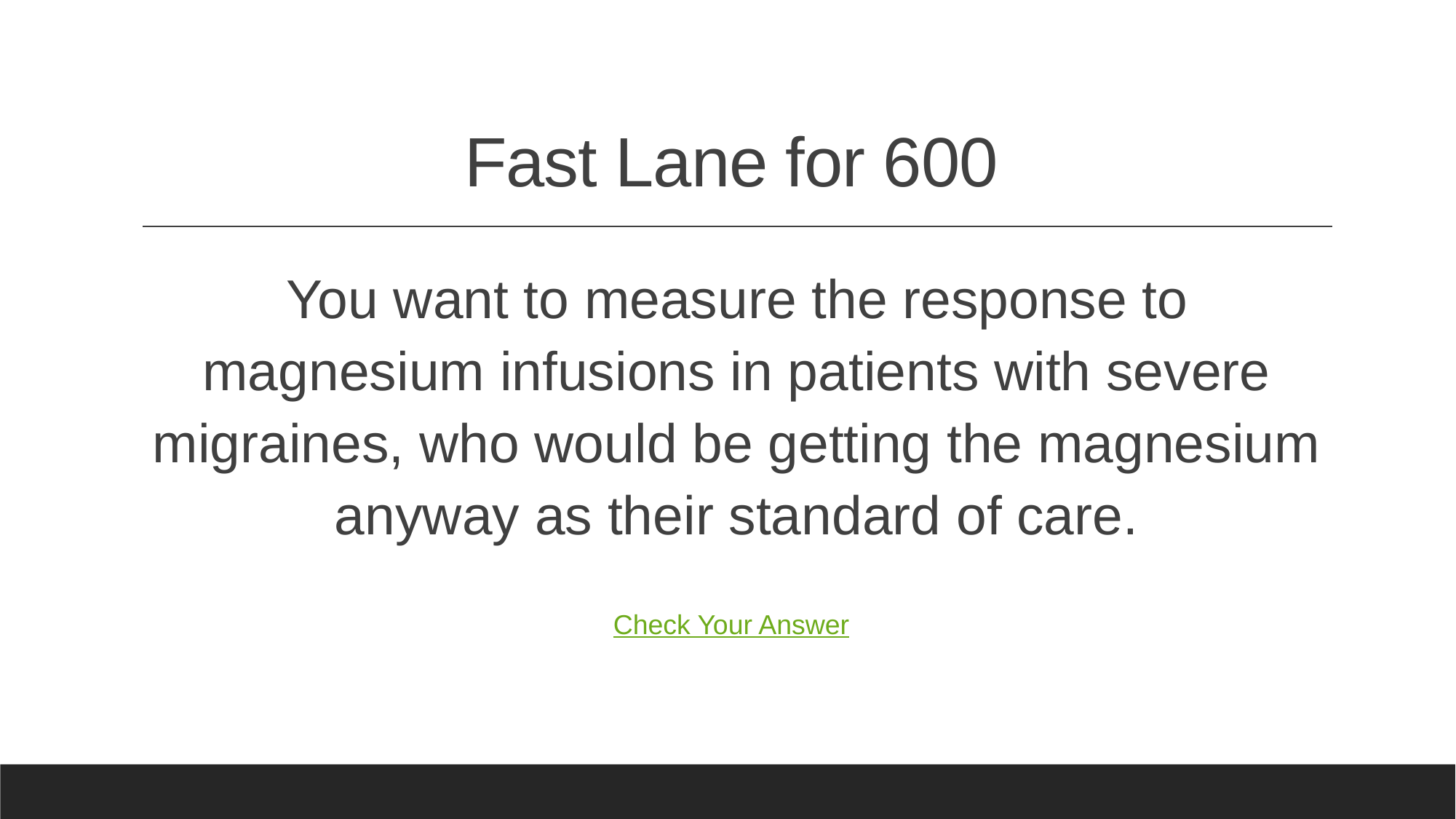

# Fast Lane for 600
You want to measure the response to magnesium infusions in patients with severe migraines, who would be getting the magnesium anyway as their standard of care.
Check Your Answer